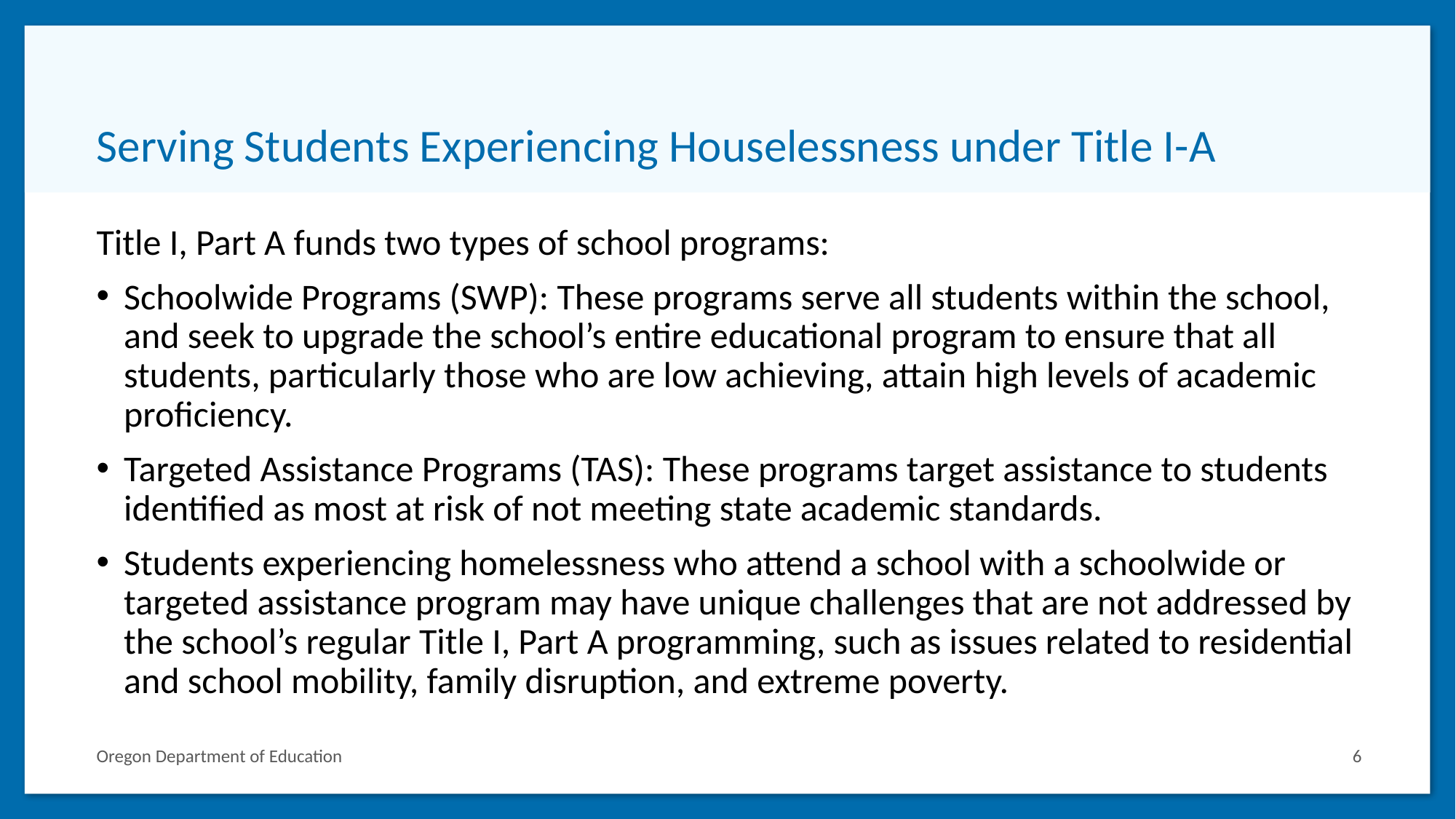

# Serving Students Experiencing Houselessness under Title I-A
Title I, Part A funds two types of school programs:
Schoolwide Programs (SWP): These programs serve all students within the school, and seek to upgrade the school’s entire educational program to ensure that all students, particularly those who are low achieving, attain high levels of academic proficiency.
Targeted Assistance Programs (TAS): These programs target assistance to students identified as most at risk of not meeting state academic standards.
Students experiencing homelessness who attend a school with a schoolwide or targeted assistance program may have unique challenges that are not addressed by the school’s regular Title I, Part A programming, such as issues related to residential and school mobility, family disruption, and extreme poverty.
Oregon Department of Education
6